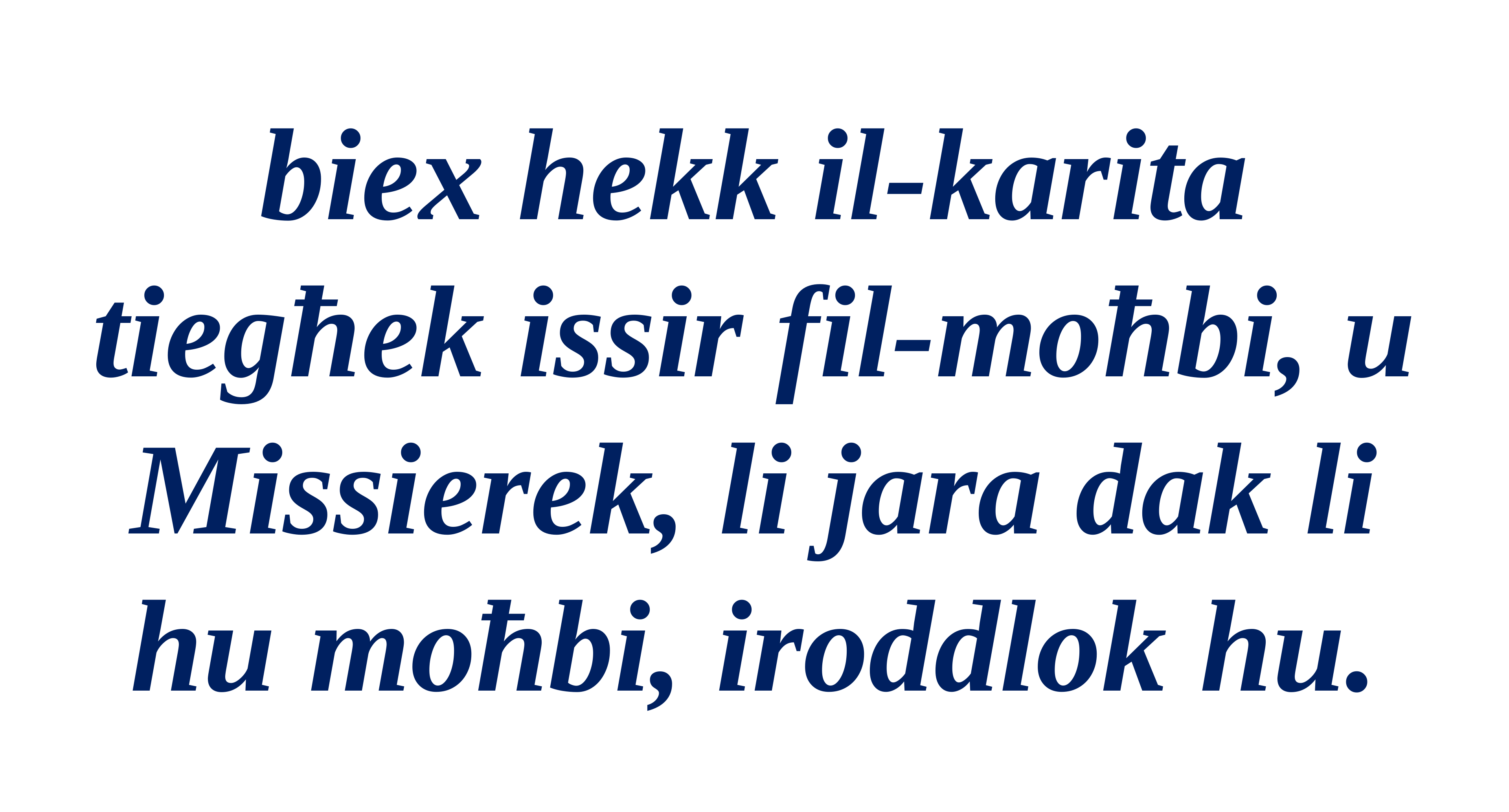

biex hekk il-karita tiegħek issir fil-moħbi, u Missierek, li jara dak li hu moħbi, iroddlok hu.